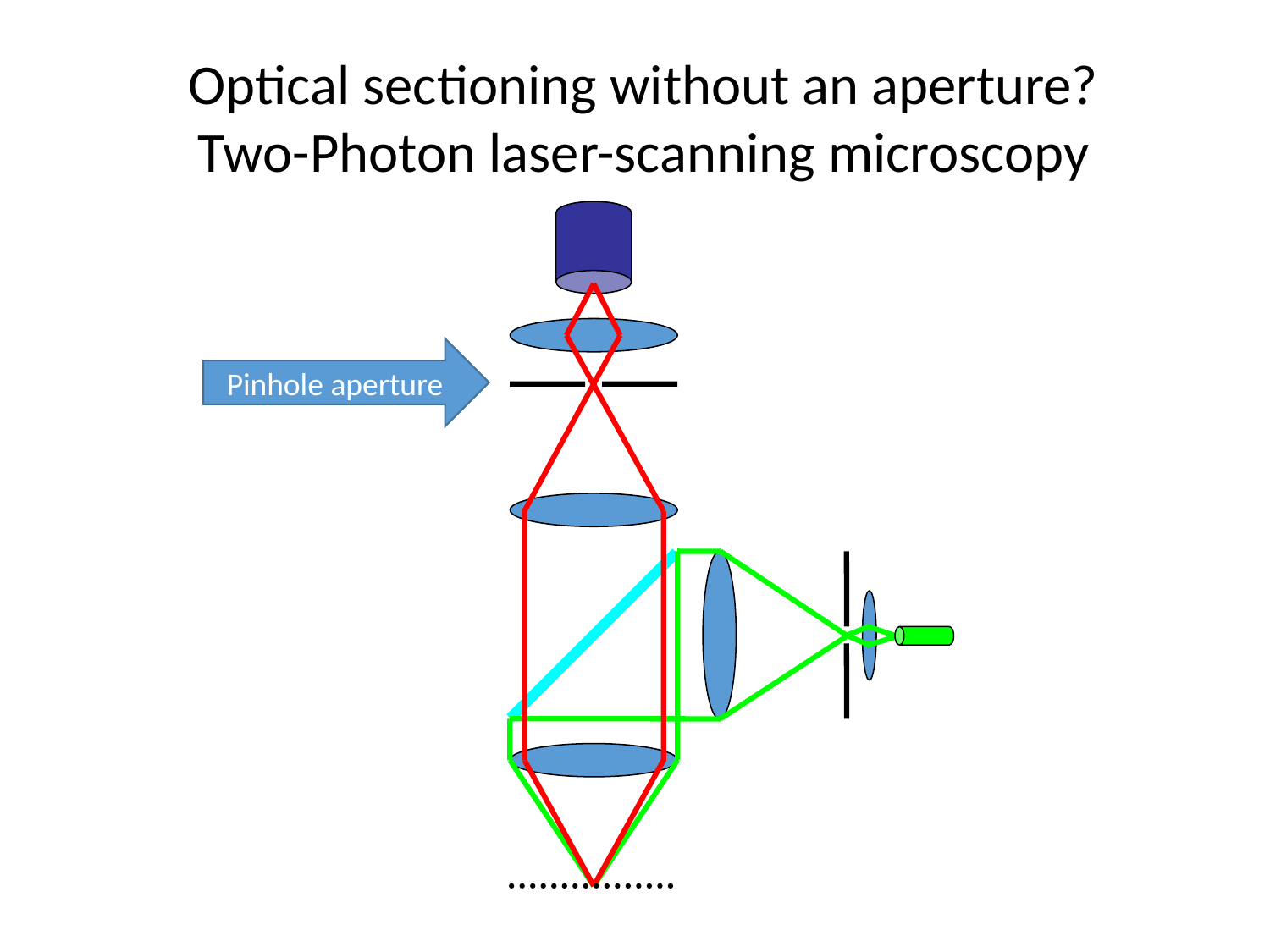

Optical sectioning without an aperture?
Two-Photon laser-scanning microscopy

Pinhole aperture